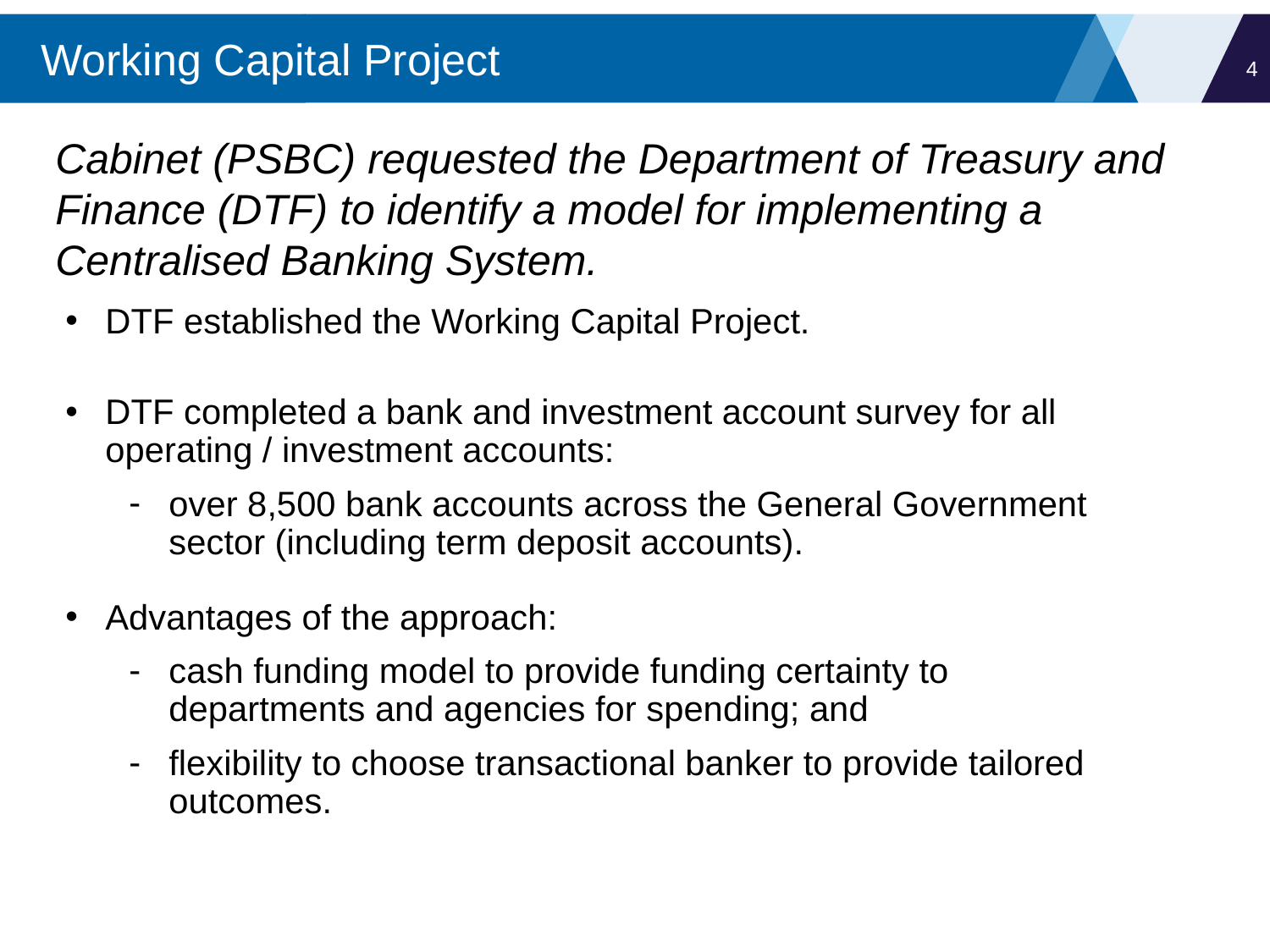

# Working Capital Project
4
Cabinet (PSBC) requested the Department of Treasury and Finance (DTF) to identify a model for implementing a Centralised Banking System.
DTF established the Working Capital Project.

DTF completed a bank and investment account survey for all operating / investment accounts:
over 8,500 bank accounts across the General Government sector (including term deposit accounts).
Advantages of the approach:
cash funding model to provide funding certainty to departments and agencies for spending; and
flexibility to choose transactional banker to provide tailored outcomes.